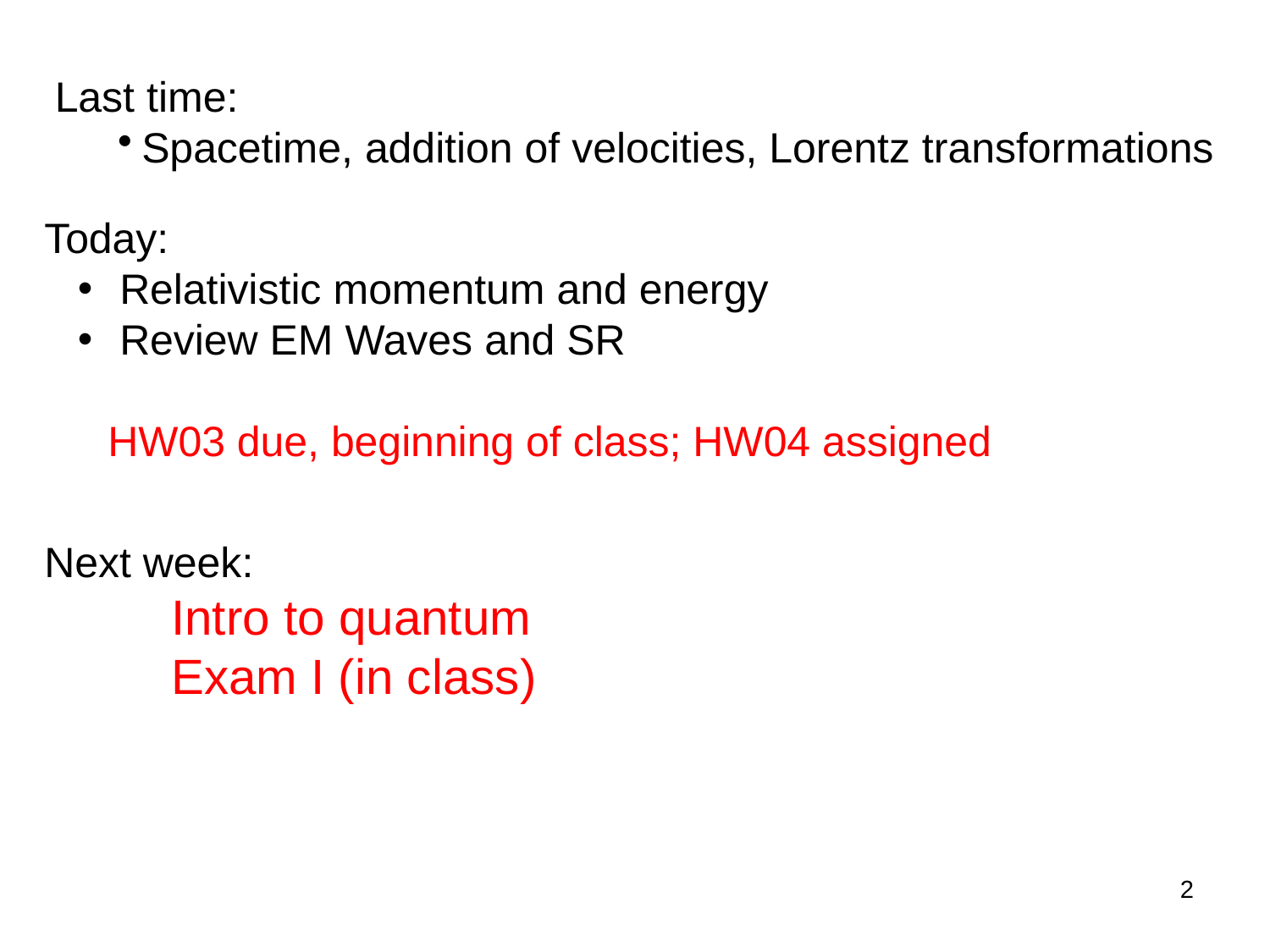

Last time:
Spacetime, addition of velocities, Lorentz transformations
Today:
 Relativistic momentum and energy
 Review EM Waves and SR

HW03 due, beginning of class; HW04 assigned

Next week:
	Intro to quantum
	Exam I (in class)
2